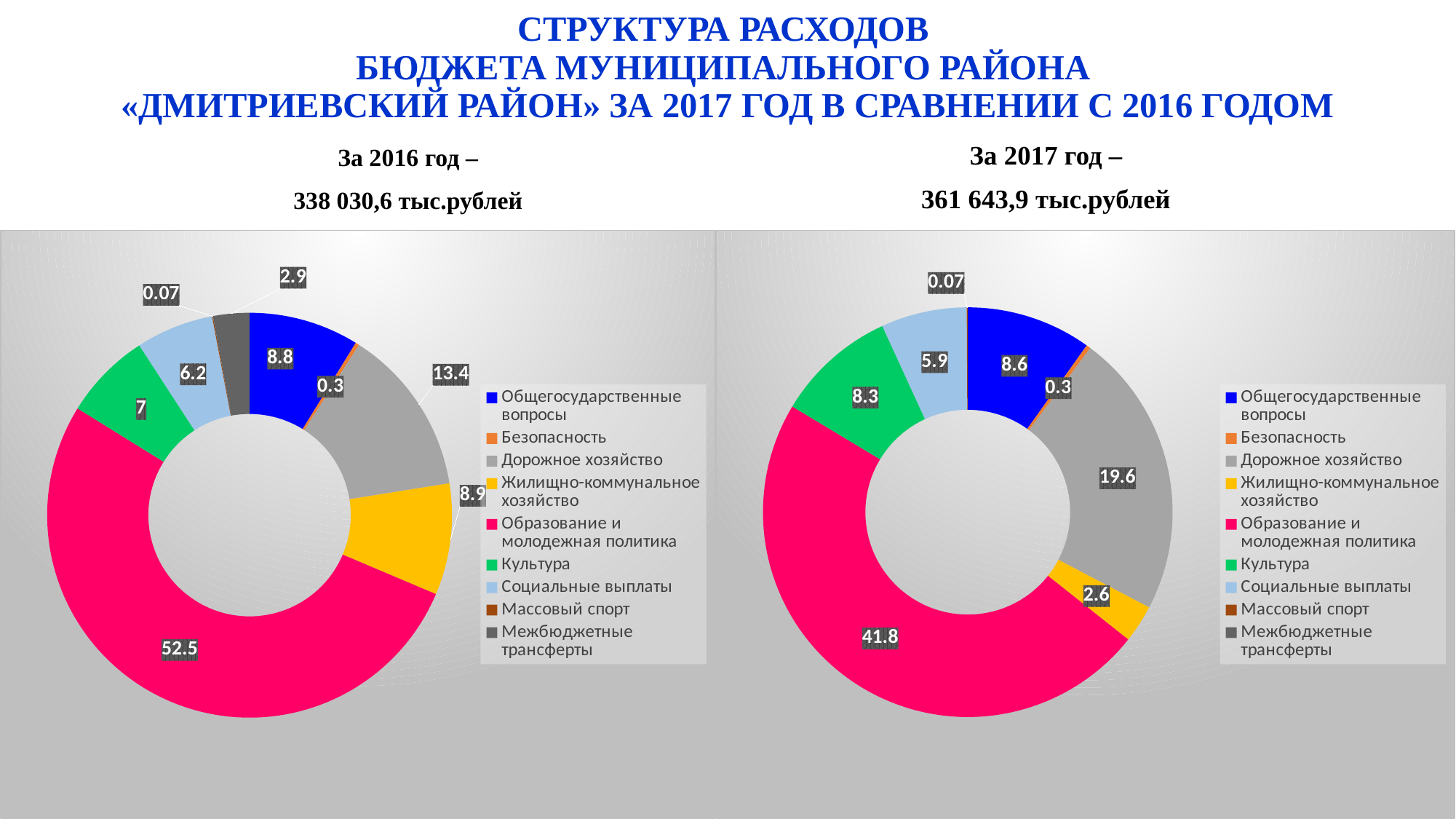

# СТРУКТУРА РАСХОДОВ БЮДЖЕТА МУНИЦИПАЛЬНОГО РАЙОНА «ДМИТРИЕВСКИЙ РАЙОН» ЗА 2017 ГОД В СРАВНЕНИИ С 2016 ГОДОМ
За 2017 год –
361 643,9 тыс.рублей
За 2016 год –
338 030,6 тыс.рублей

### Chart

| Category | Продажи |
|---|---|
| Общегосударственные вопросы | 8.8 |
| Безопасность | 0.3 |
| Дорожное хозяйство | 13.4 |
| Жилищно-коммунальное хозяйство | 8.9 |
| Образование и молодежная политика | 52.5 |
| Культура | 7.0 |
| Социальные выплаты | 6.2 |
| Массовый спорт | 0.07 |
| Межбюджетные трансферты | 2.9 |

### Chart

| Category | Продажи |
|---|---|
| Общегосударственные вопросы | 8.6 |
| Безопасность | 0.3 |
| Дорожное хозяйство | 19.6 |
| Жилищно-коммунальное хозяйство | 2.6 |
| Образование и молодежная политика | 41.8 |
| Культура | 8.3 |
| Социальные выплаты | 5.9 |
| Массовый спорт | 0.07 |
| Межбюджетные трансферты | 0.0 |